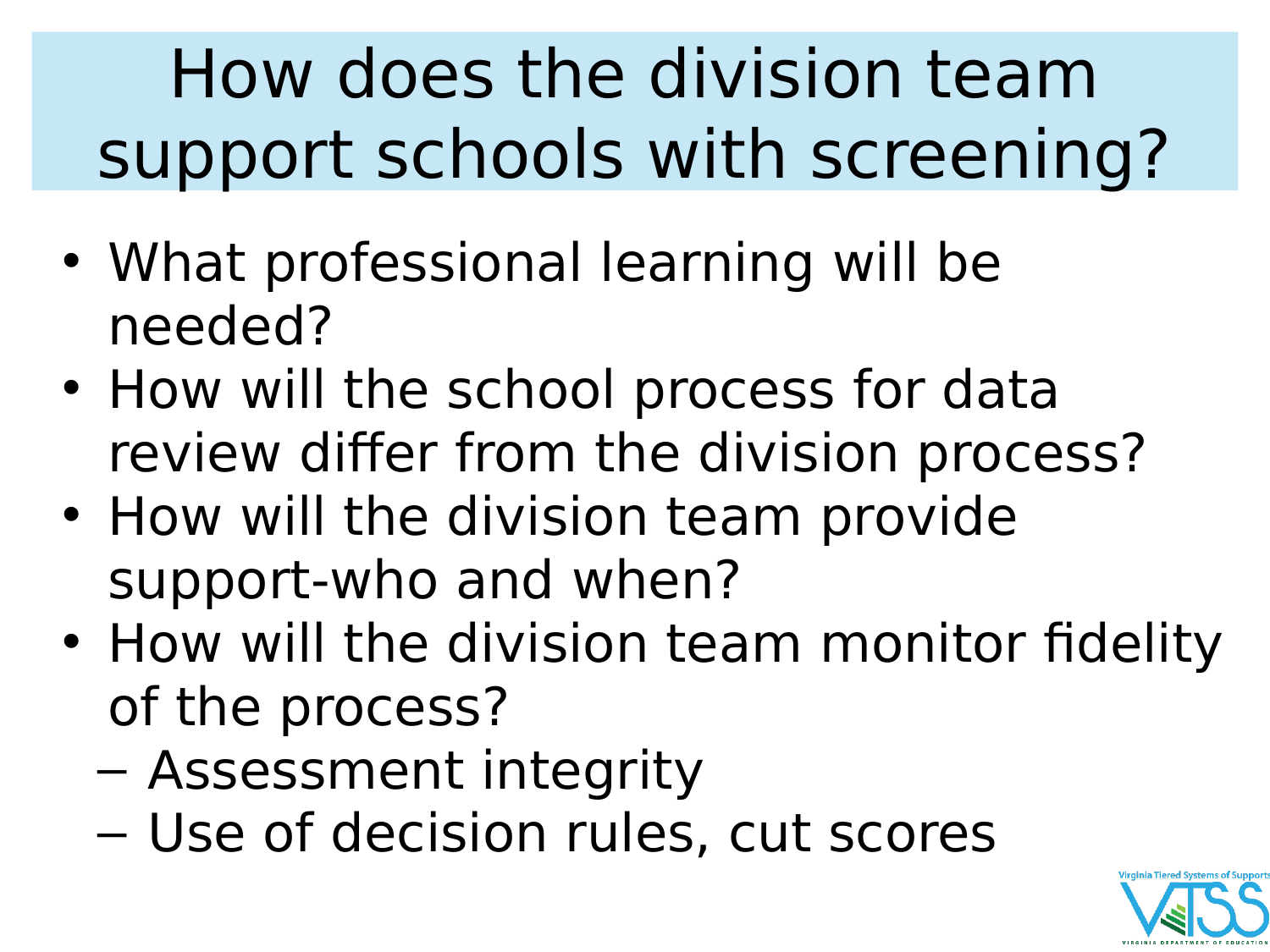

# How does the division team support schools with screening?
What professional learning will be needed?
How will the school process for data review differ from the division process?
How will the division team provide support-who and when?
How will the division team monitor fidelity of the process?
Assessment integrity
Use of decision rules, cut scores